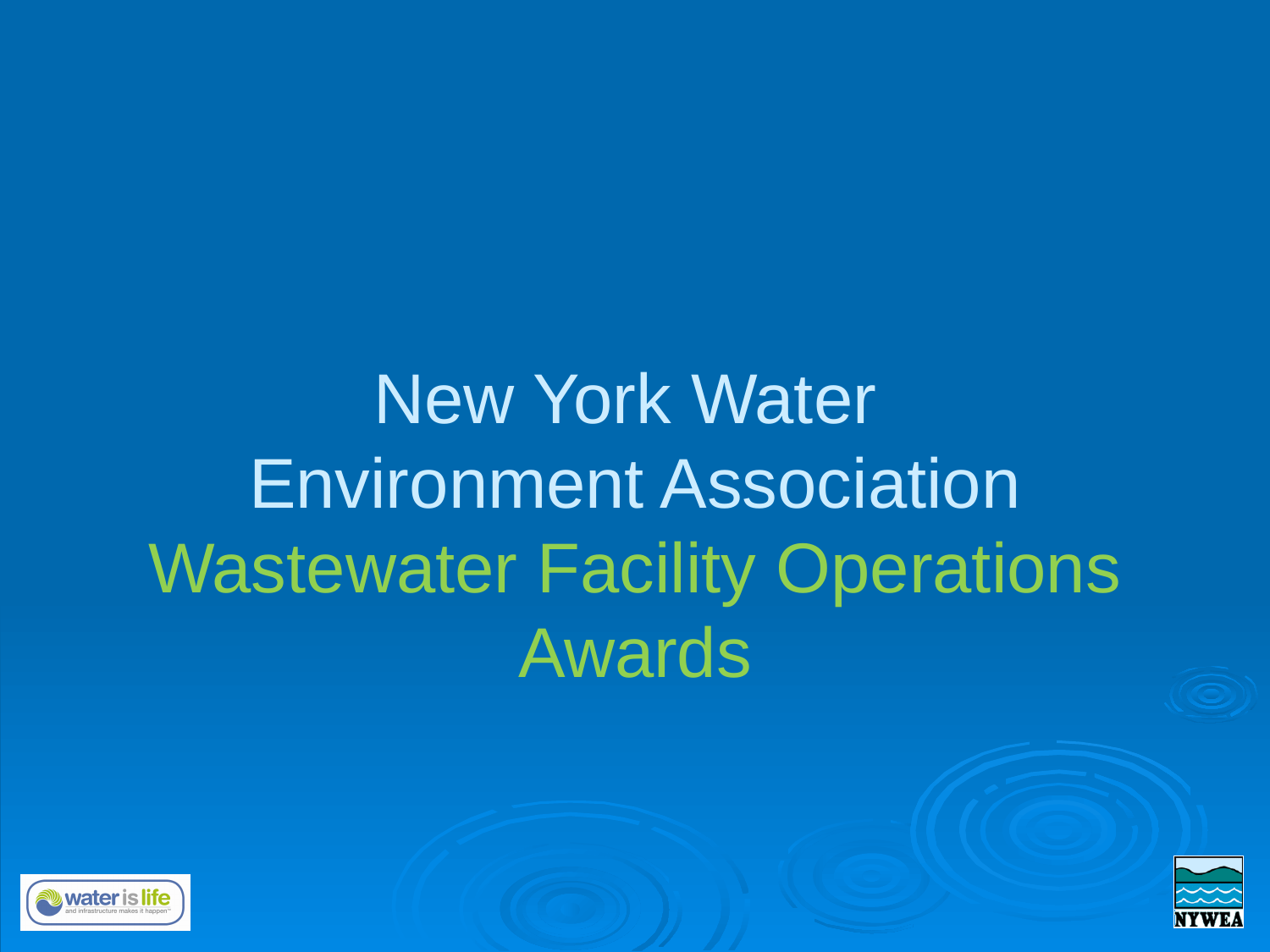

# New York Water Environment Association Wastewater Facility Operations Awards